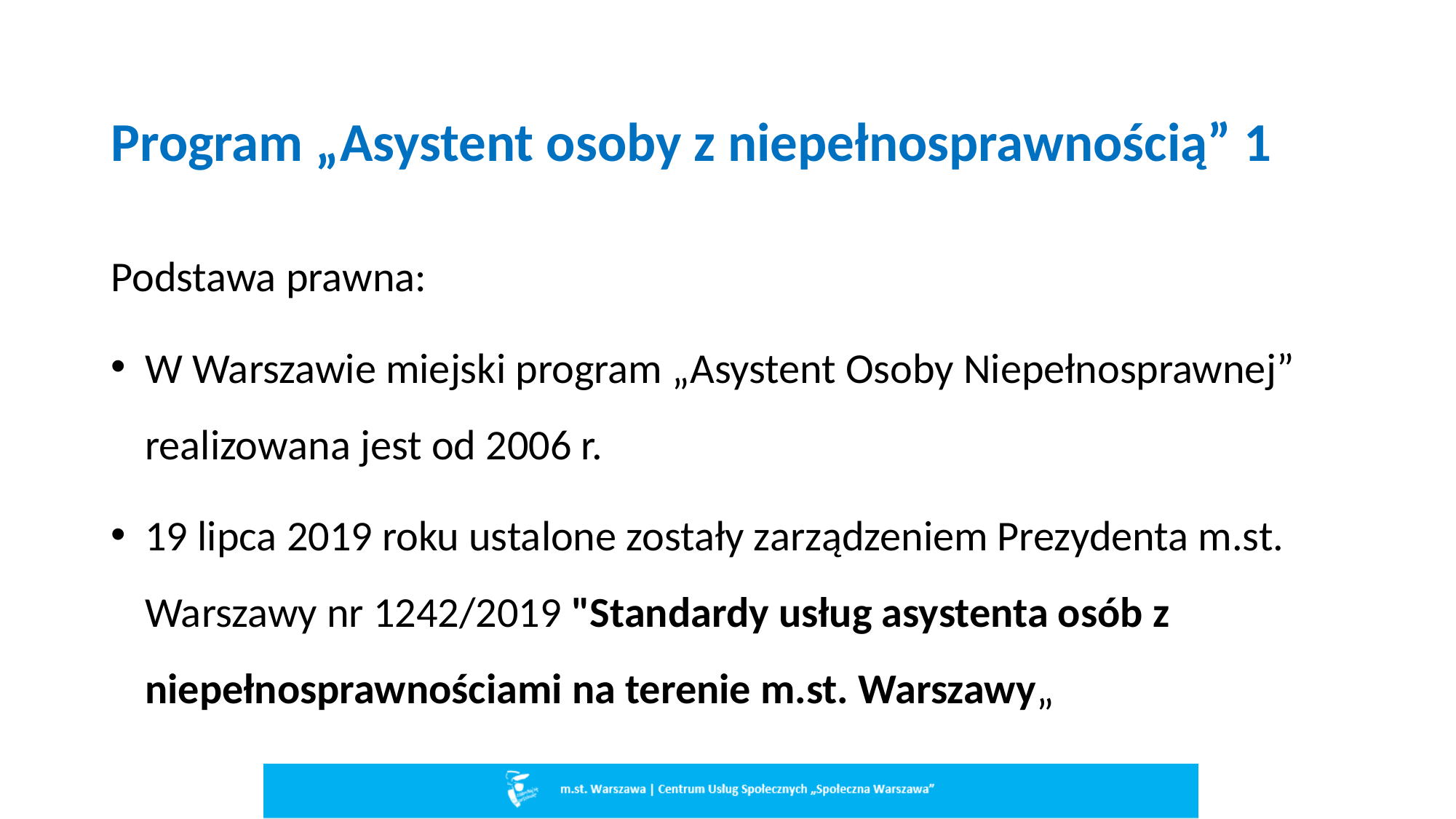

# Program „Asystent osoby z niepełnosprawnością” 1
Podstawa prawna:
W Warszawie miejski program „Asystent Osoby Niepełnosprawnej” realizowana jest od 2006 r.
19 lipca 2019 roku ustalone zostały zarządzeniem Prezydenta m.st. Warszawy nr 1242/2019 "Standardy usług asystenta osób z niepełnosprawnościami na terenie m.st. Warszawy„